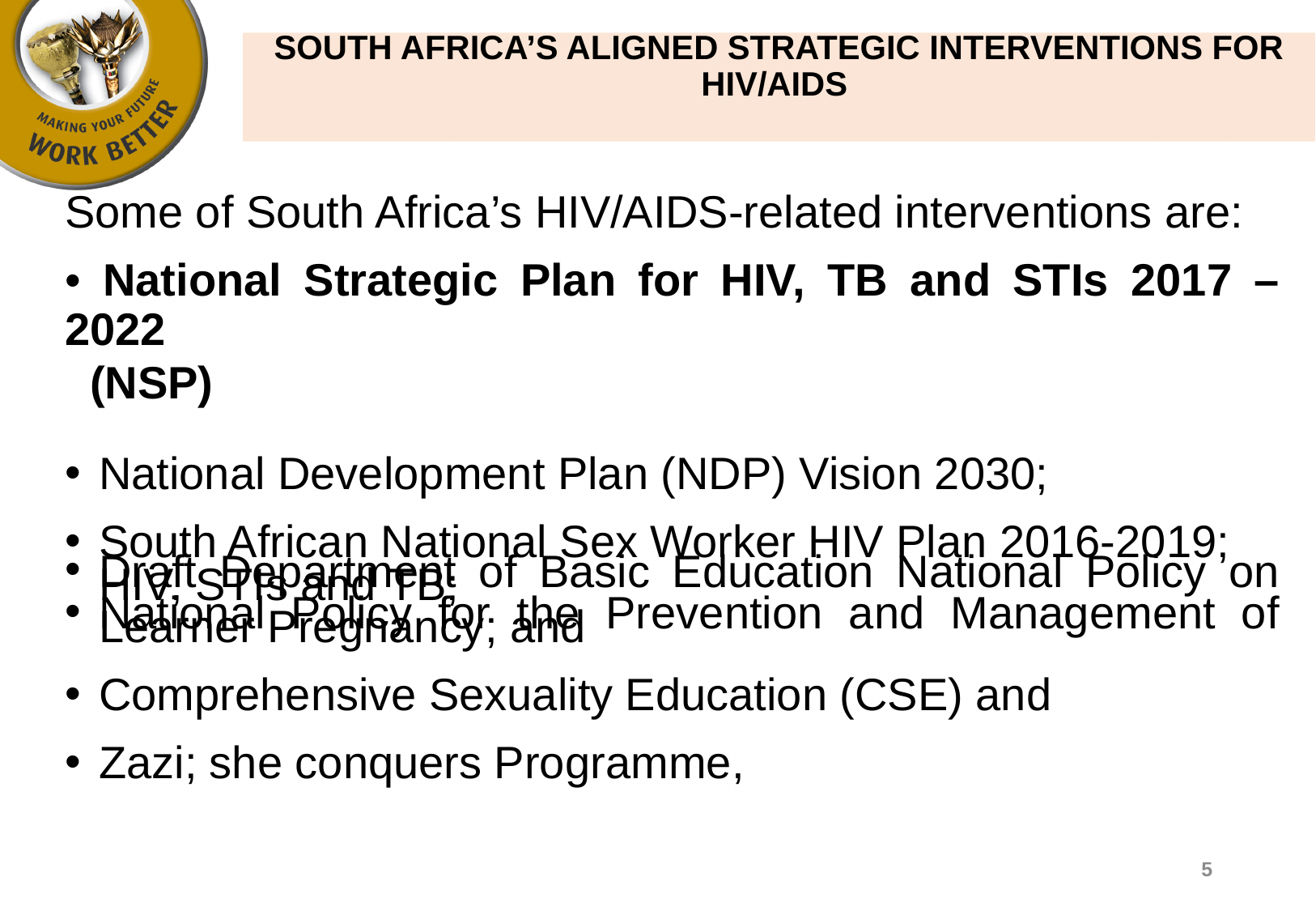

# SOUTH AFRICA’S ALIGNED STRATEGIC INTERVENTIONS FOR HIV/AIDS

Some of South Africa’s HIV/AIDS-related interventions are:

• National Strategic Plan for HIV, TB and STIs 2017 – 2022
  (NSP)

National Development Plan (NDP) Vision 2030;

South African National Sex Worker HIV Plan 2016-2019;

Draft Department of Basic Education National Policy on HIV, STIs and TB;

National Policy for the Prevention and Management of Learner Pregnancy; and

Comprehensive Sexuality Education (CSE) and

Zazi; she conquers Programme,

5